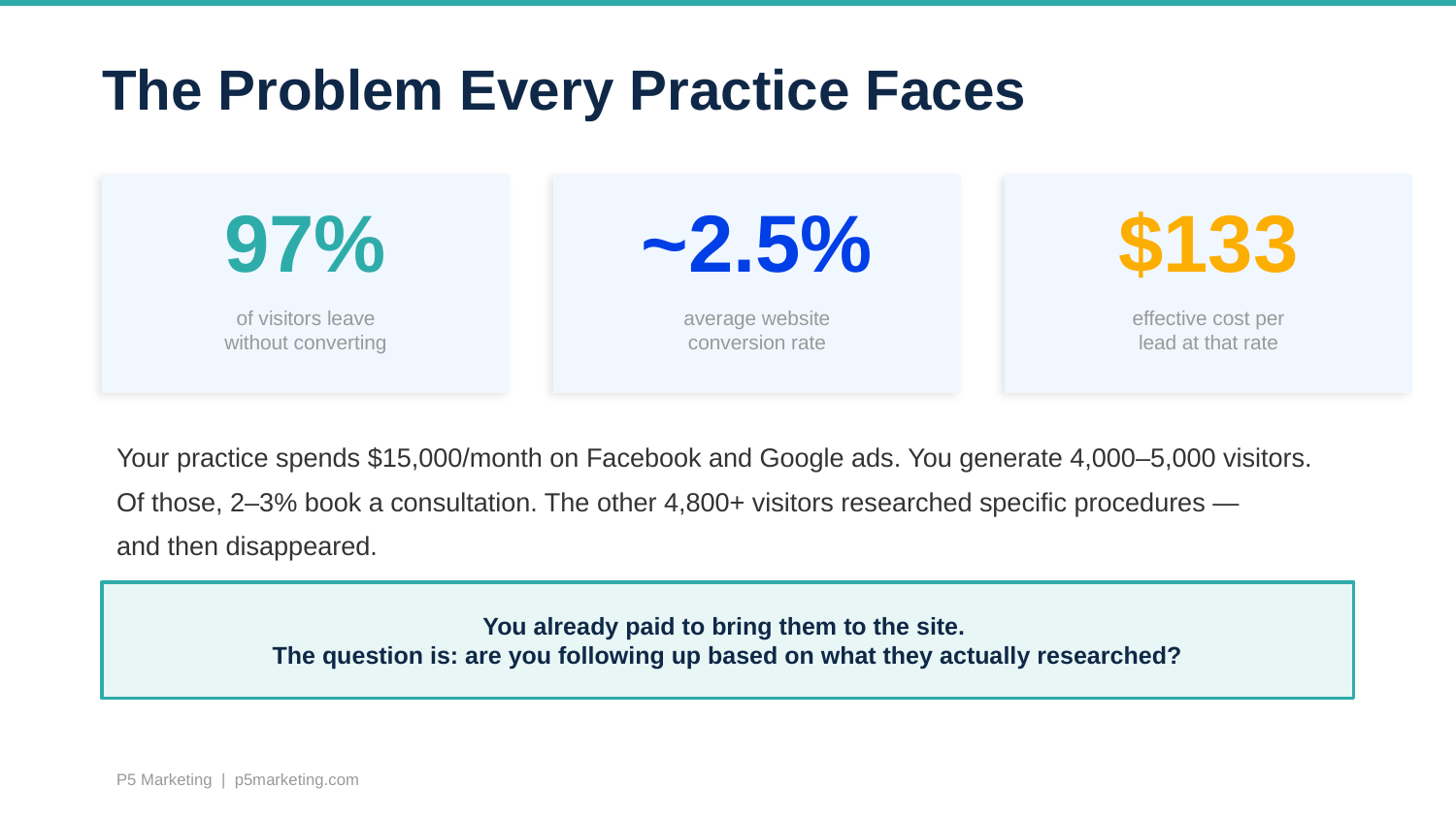

The Problem Every Practice Faces

97%
~2.5%
$133
of visitors leave
without converting
average website
conversion rate
effective cost per
lead at that rate
Your practice spends $15,000/month on Facebook and Google ads. You generate 4,000–5,000 visitors. Of those, 2–3% book a consultation. The other 4,800+ visitors researched specific procedures —
and then disappeared.

You already paid to bring them to the site.
The question is: are you following up based on what they actually researched?
P5 Marketing  |  p5marketing.com